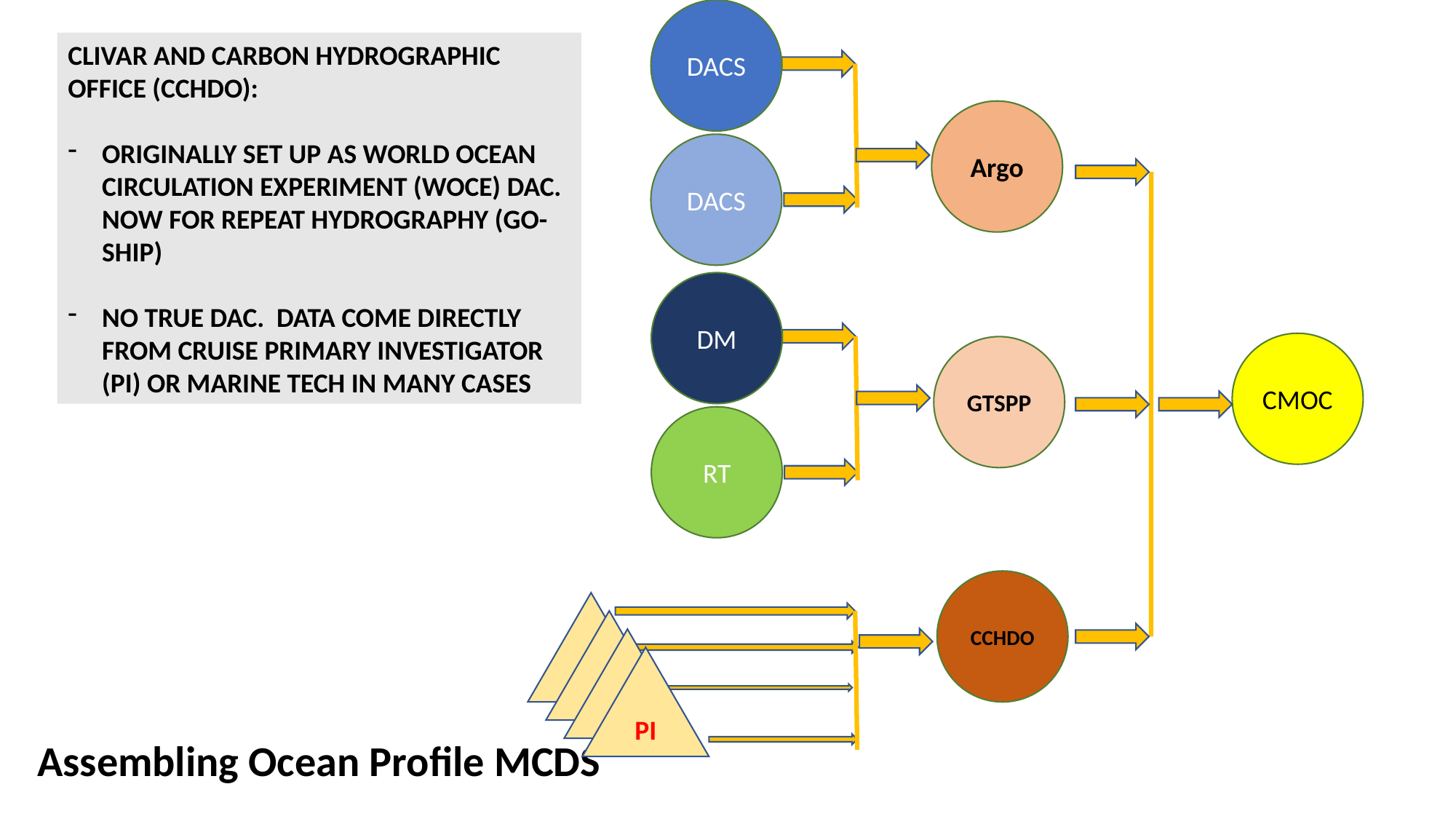

DACS

DACS

Argo

DM

RT

CMOC
GTSPP

CCHDO

CLIVAR AND CARBON HYDROGRAPHIC OFFICE (CCHDO):

ORIGINALLY SET UP AS WORLD OCEAN CIRCULATION EXPERIMENT (WOCE) DAC.  NOW FOR REPEAT HYDROGRAPHY (GO-SHIP)

NO TRUE DAC.  DATA COME DIRECTLY FROM CRUISE PRIMARY INVESTIGATOR (PI) OR MARINE TECH IN MANY CASES

PI

PI

Assembling Ocean Profile MCDS